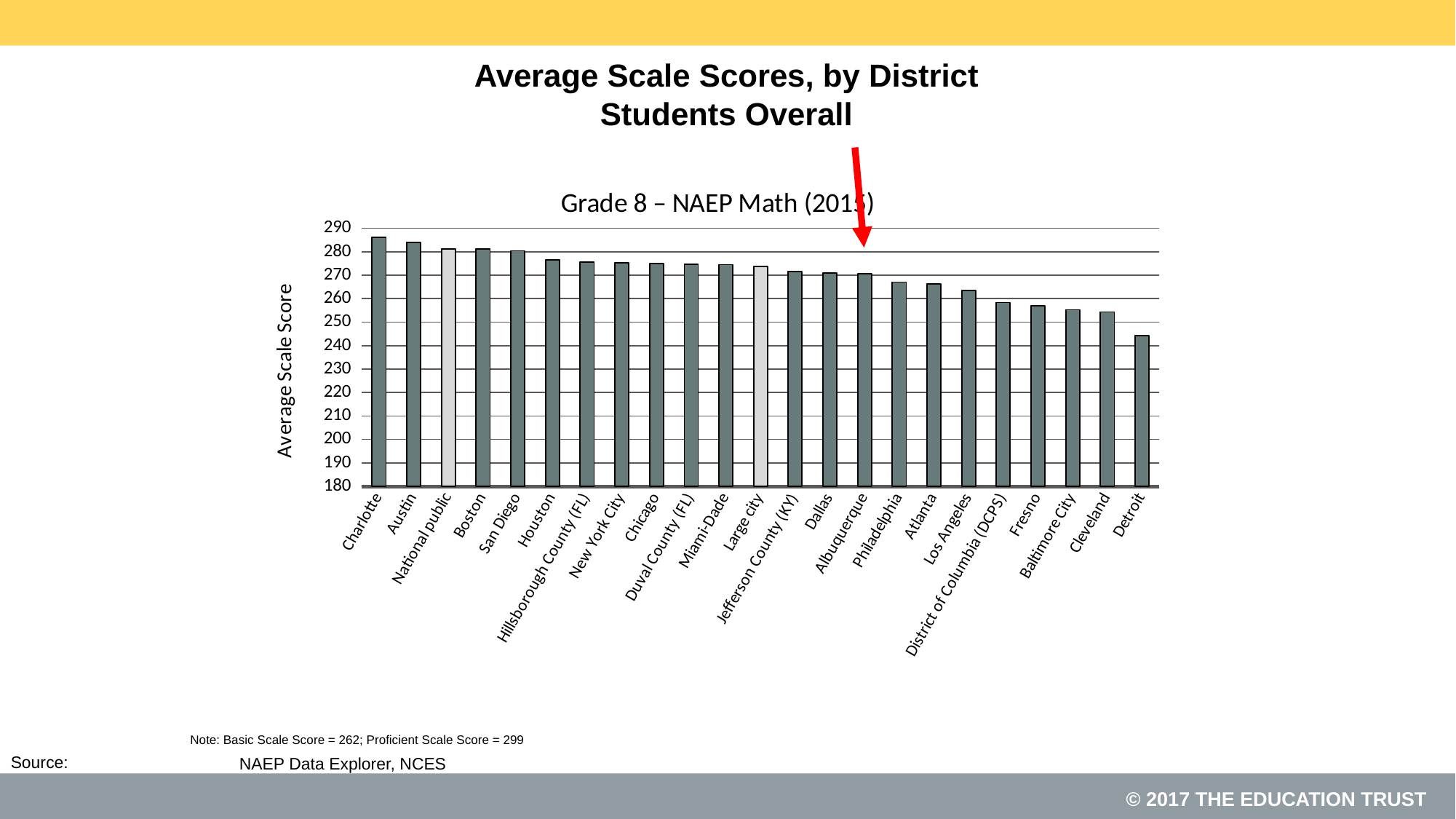

# Average Scale Scores, by District Students Overall

### Chart: Grade 8 – NAEP Math (2015)

| Category |  |
|---|---|
| Charlotte | 286.22962786 |
| Austin | 283.99364256 |
| National public | 281.27958885 |
| Boston | 281.14554661 |
| San Diego | 280.4021138 |
| Houston | 276.48487211 |
| Hillsborough County (FL) | 275.62132969 |
| New York City | 275.36067027 |
| Chicago | 274.87945586 |
| Duval County (FL) | 274.528181 |
| Miami-Dade | 274.49806808 |
| Large city | 273.76687761 |
| Jefferson County (KY) | 271.58624906 |
| Dallas | 270.87131985 |
| Albuquerque | 270.7241767 |
| Philadelphia | 267.08777236 |
| Atlanta | 266.3720026 |
| Los Angeles | 263.48357738 |
| District of Columbia (DCPS) | 258.36630418 |
| Fresno | 256.87131099 |
| Baltimore City | 255.23737166 |
| Cleveland | 254.32281815 |
| Detroit | 244.15587632 |
Note: Basic Scale Score = 262; Proficient Scale Score = 299
NAEP Data Explorer, NCES